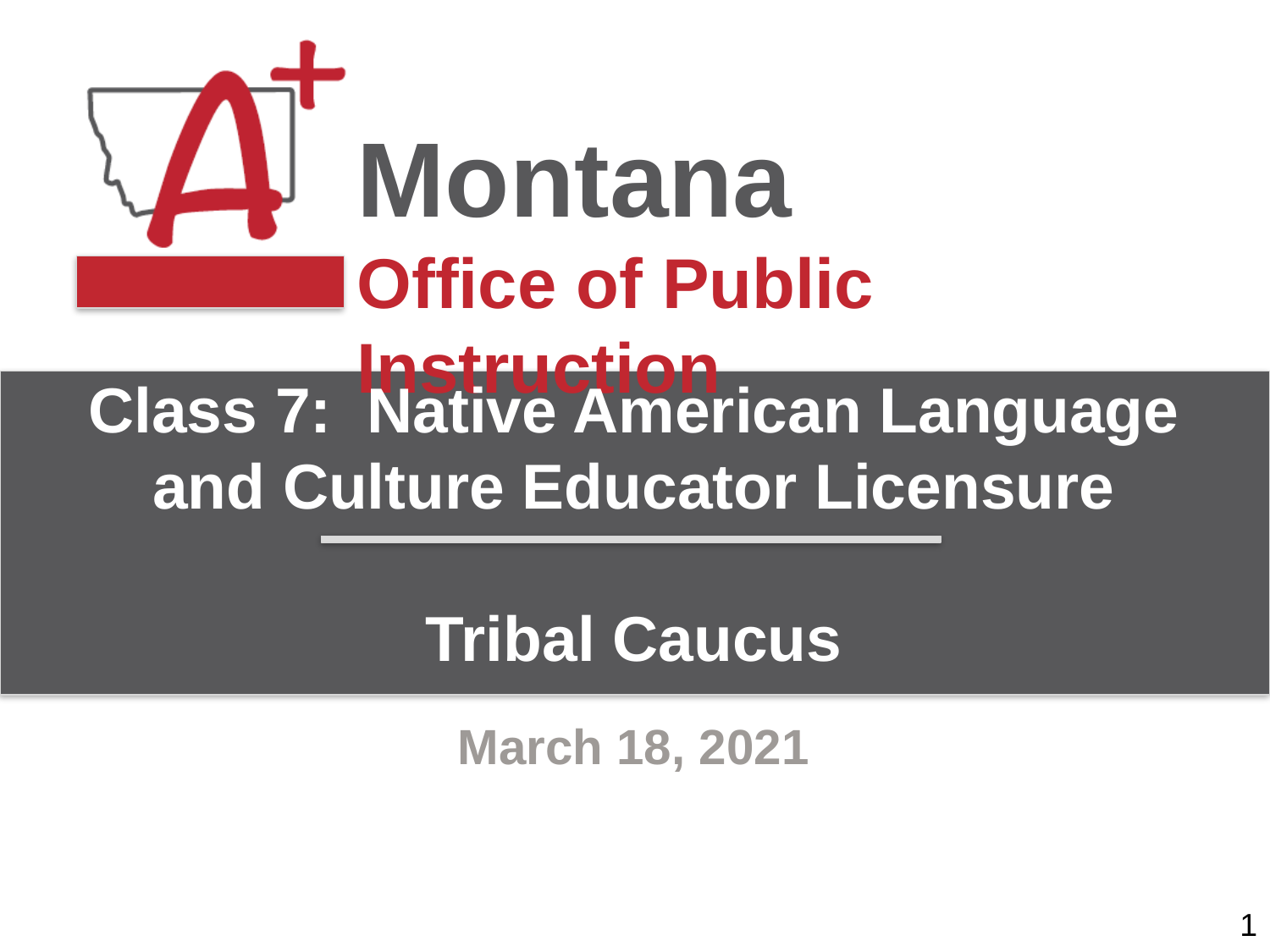

# Class 7:  Native American Language and Culture Educator Licensure Tribal Caucus

March 18, 2021
1